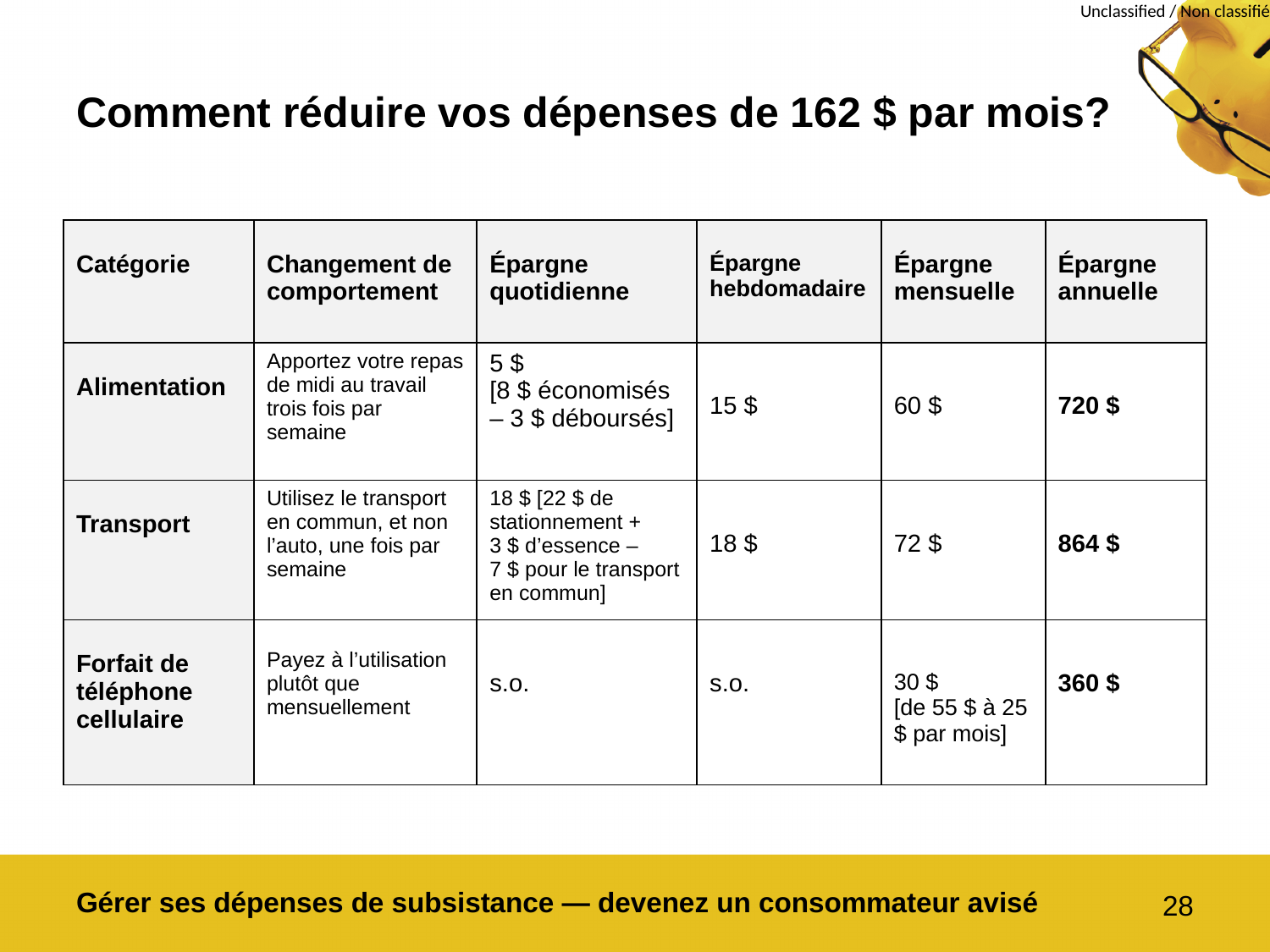

# Comment réduire vos dépenses de 162 $ par mois?
| Catégorie | Changement de comportement | Épargne quotidienne | Épargne hebdomadaire | Épargne mensuelle | Épargne annuelle |
| --- | --- | --- | --- | --- | --- |
| Alimentation | Apportez votre repas de midi au travail trois fois par semaine | 5 $ [8 $ économisés – 3 $ déboursés] | 15 $ | 60 $ | 720 $ |
| Transport | Utilisez le transport en commun, et non l’auto, une fois par semaine | 18 $ [22 $ de stationnement + 3 $ d’essence – 7 $ pour le transport en commun] | 18 $ | 72 $ | 864 $ |
| Forfait de téléphone cellulaire | Payez à l’utilisation plutôt que mensuellement | s.o. | s.o. | 30 $ [de 55 $ à 25 $ par mois] | 360 $ |
Gérer ses dépenses de subsistance — devenez un consommateur avisé
28